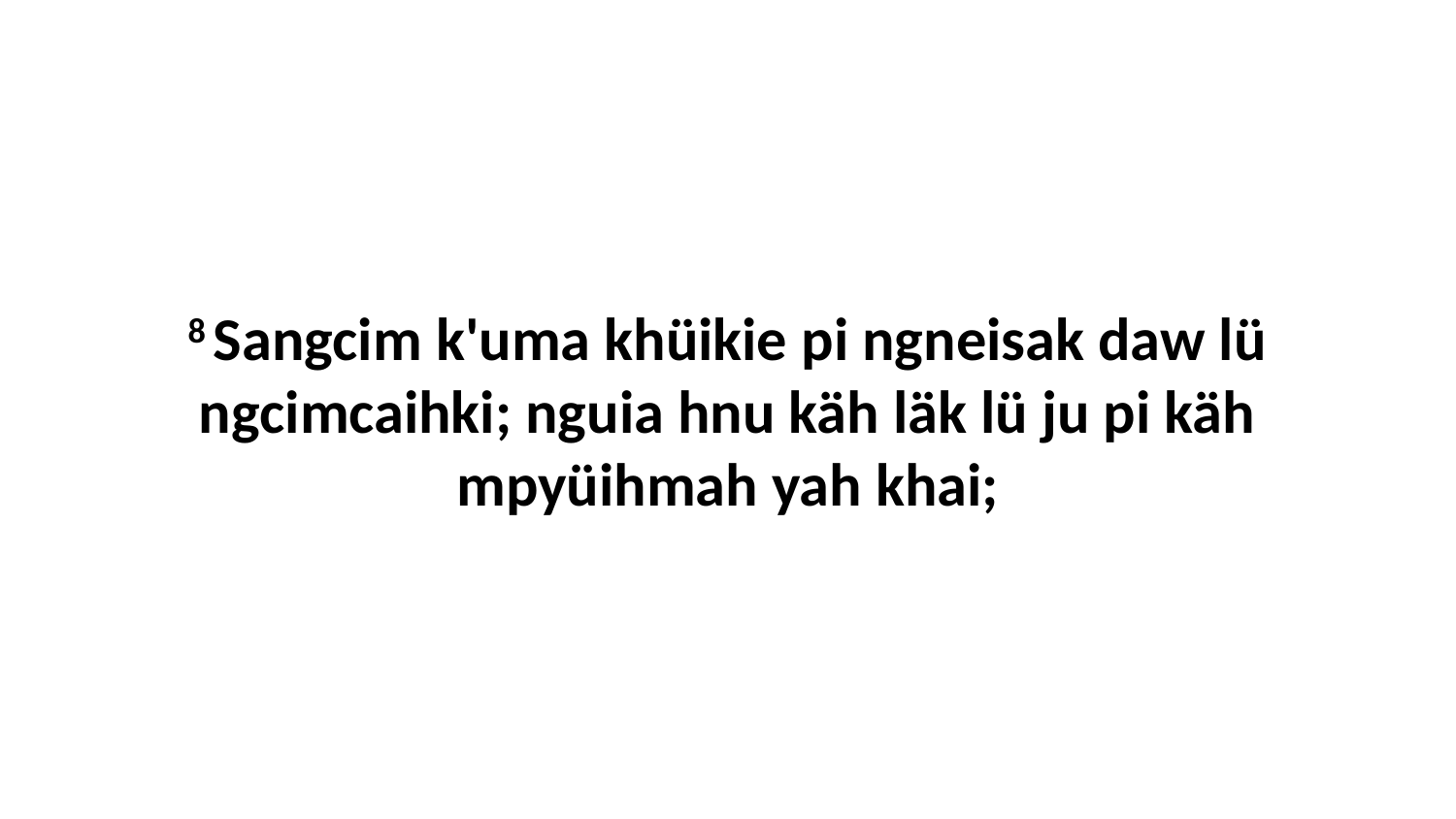

8 Sangcim k'uma khüikie pi ngneisak daw lü ngcimcaihki; nguia hnu käh läk lü ju pi käh mpyüihmah yah khai;